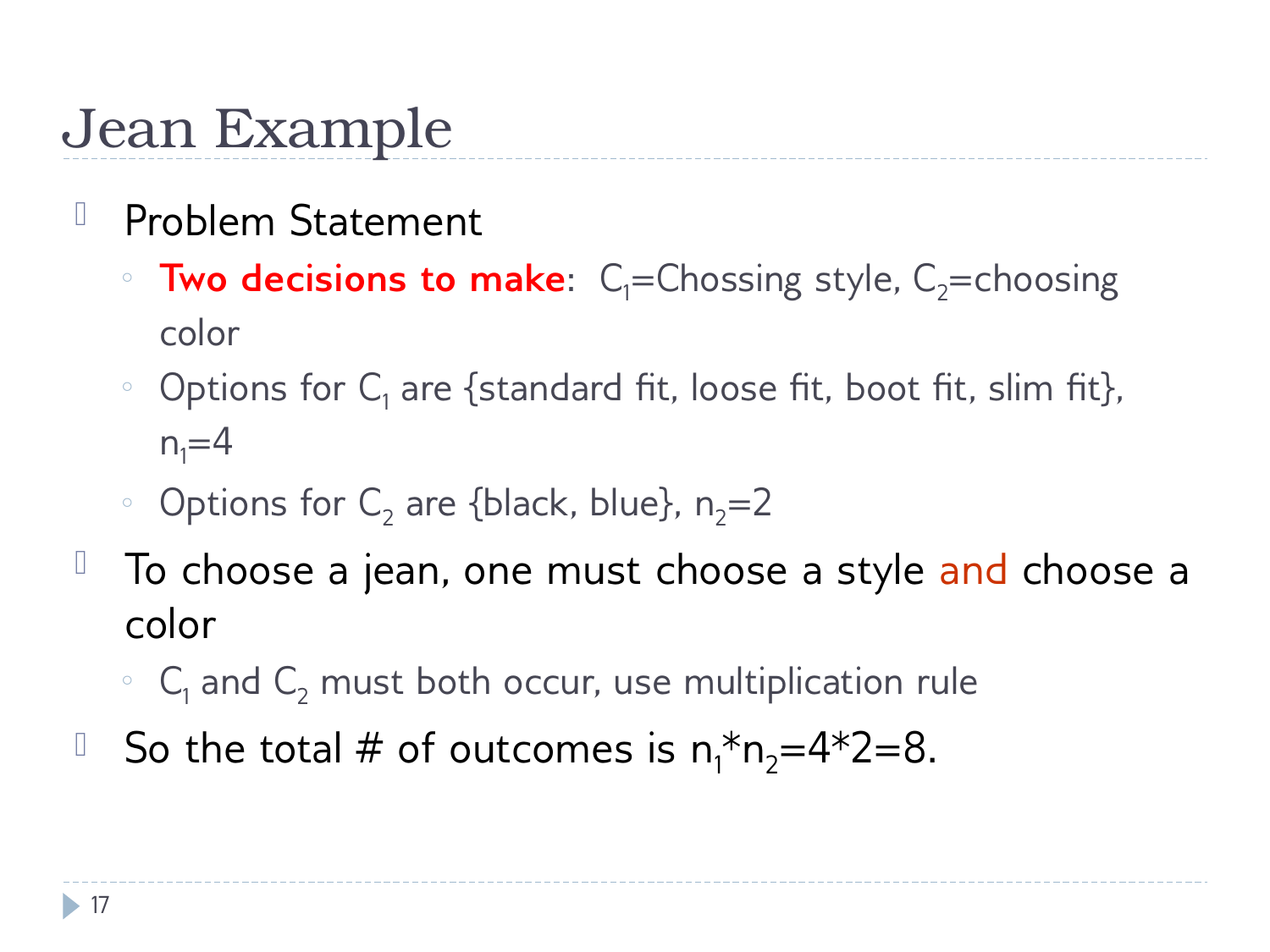

Jean Example
Problem Statement
Two decisions to make:  C1=Chossing style, C2=choosing color
Options for C1 are {standard fit, loose fit, boot fit, slim fit},  n1=4
Options for C2 are {black, blue}, n2=2
To choose a jean, one must choose a style and choose a color
C1 and C2 must both occur, use multiplication rule
So the total # of outcomes is n1*n2=4*2=8.
17